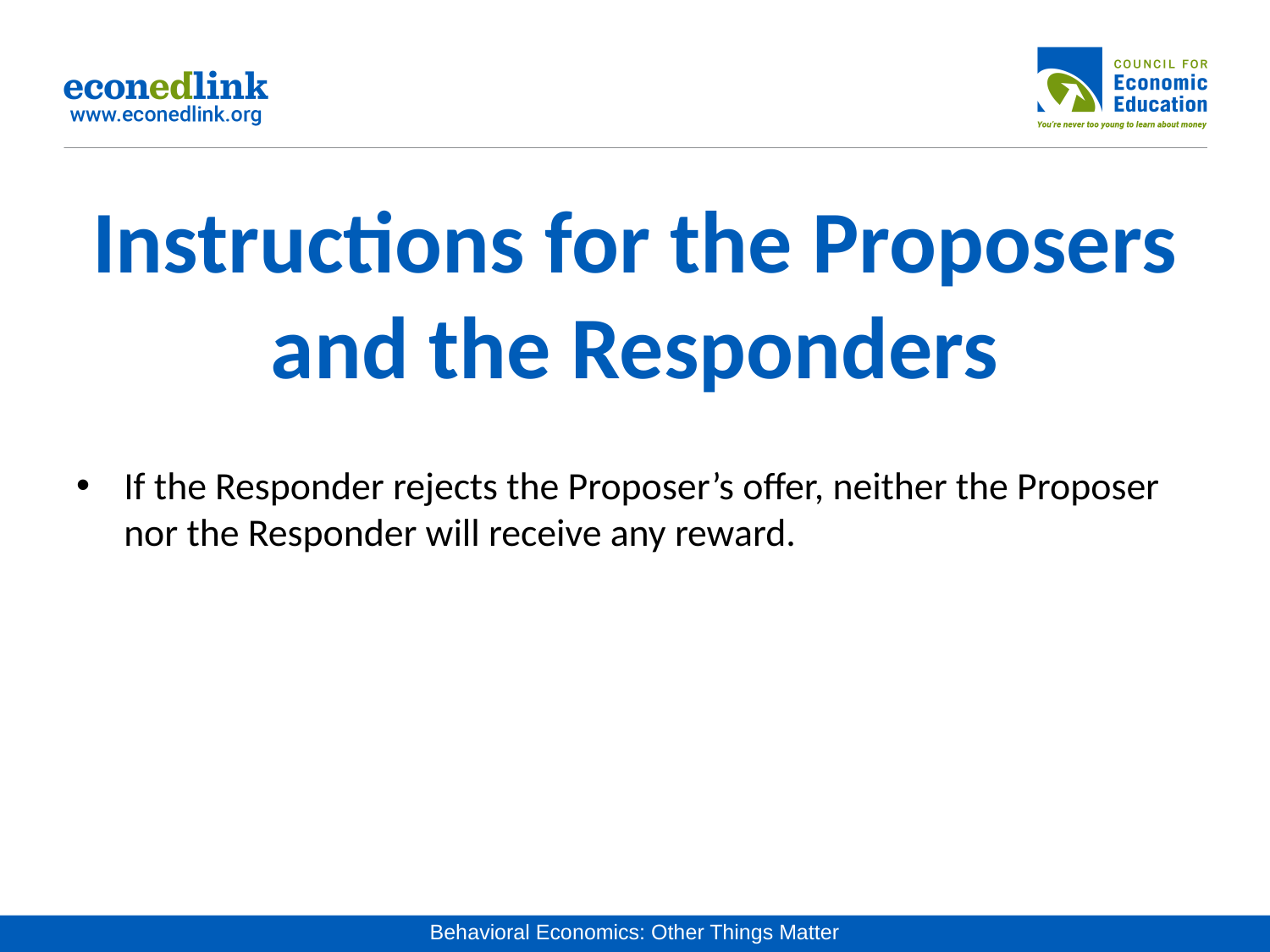

# Instructions for the Proposers and the Responders
If the Responder rejects the Proposer’s offer, neither the Proposer nor the Responder will receive any reward.